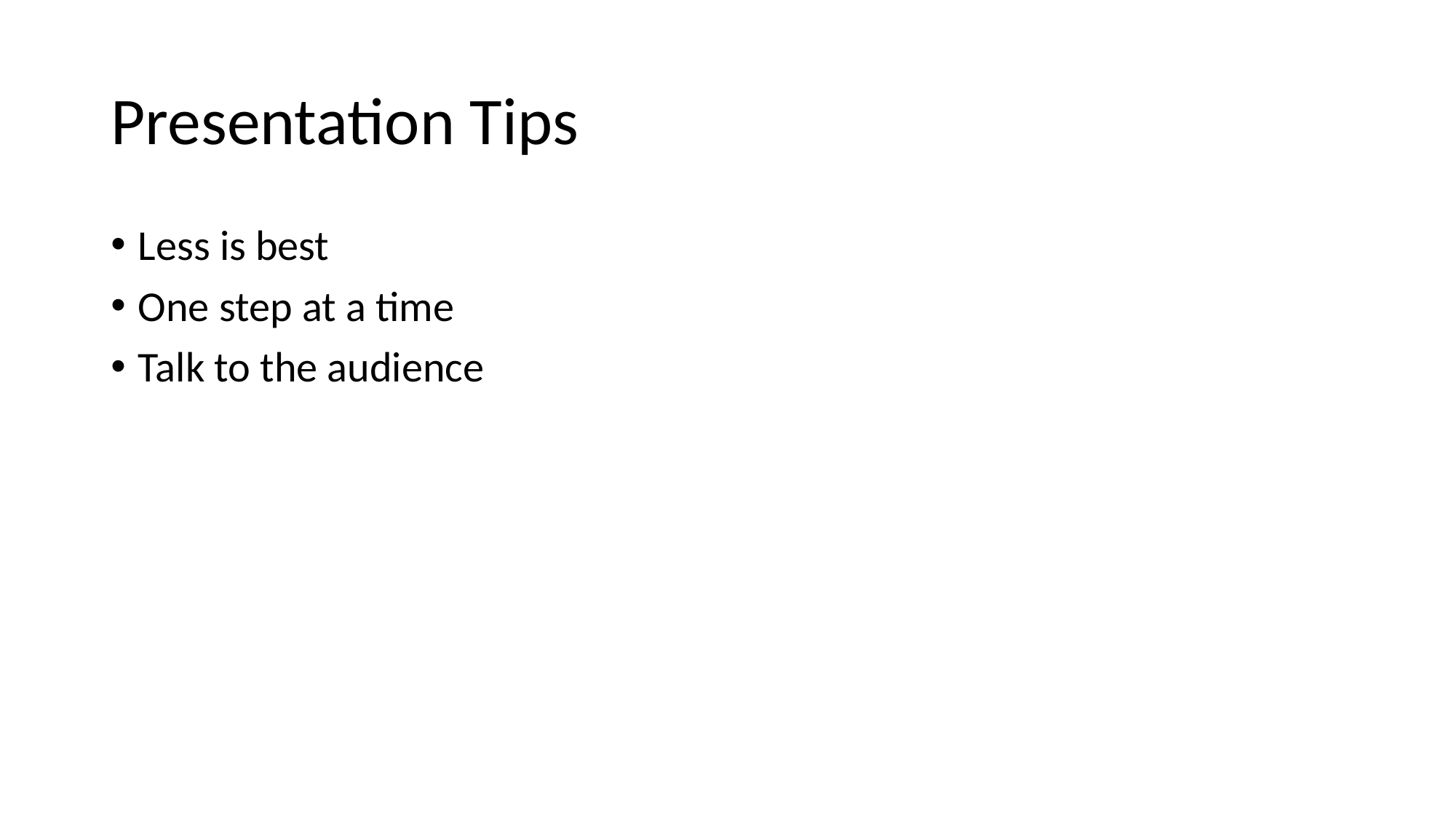

# Presentation Tips
Less is best
One step at a time
Talk to the audience